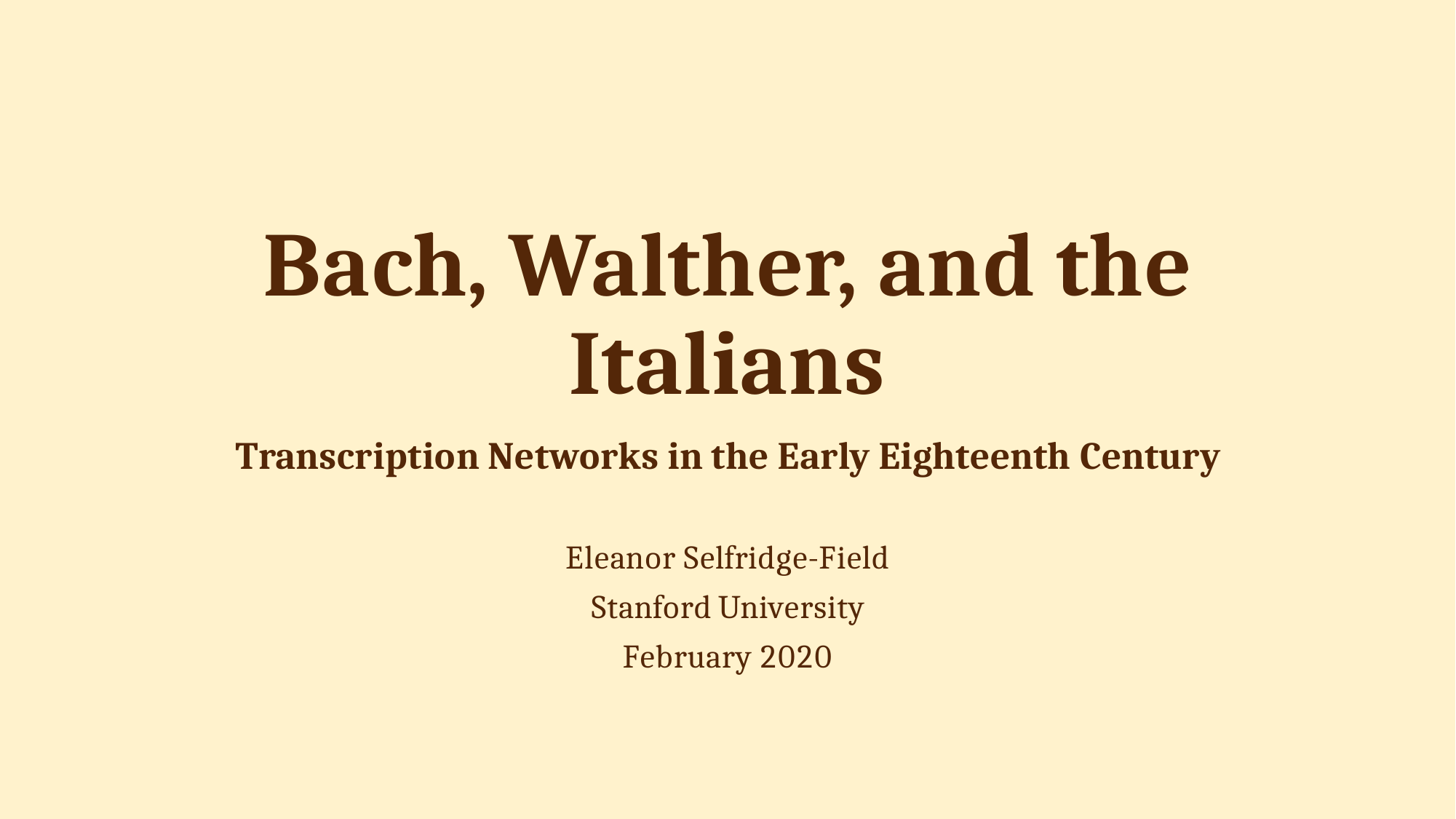

# Bach, Walther, and the Italians
Transcription Networks in the Early Eighteenth Century

Eleanor Selfridge-Field
Stanford University
February 2020